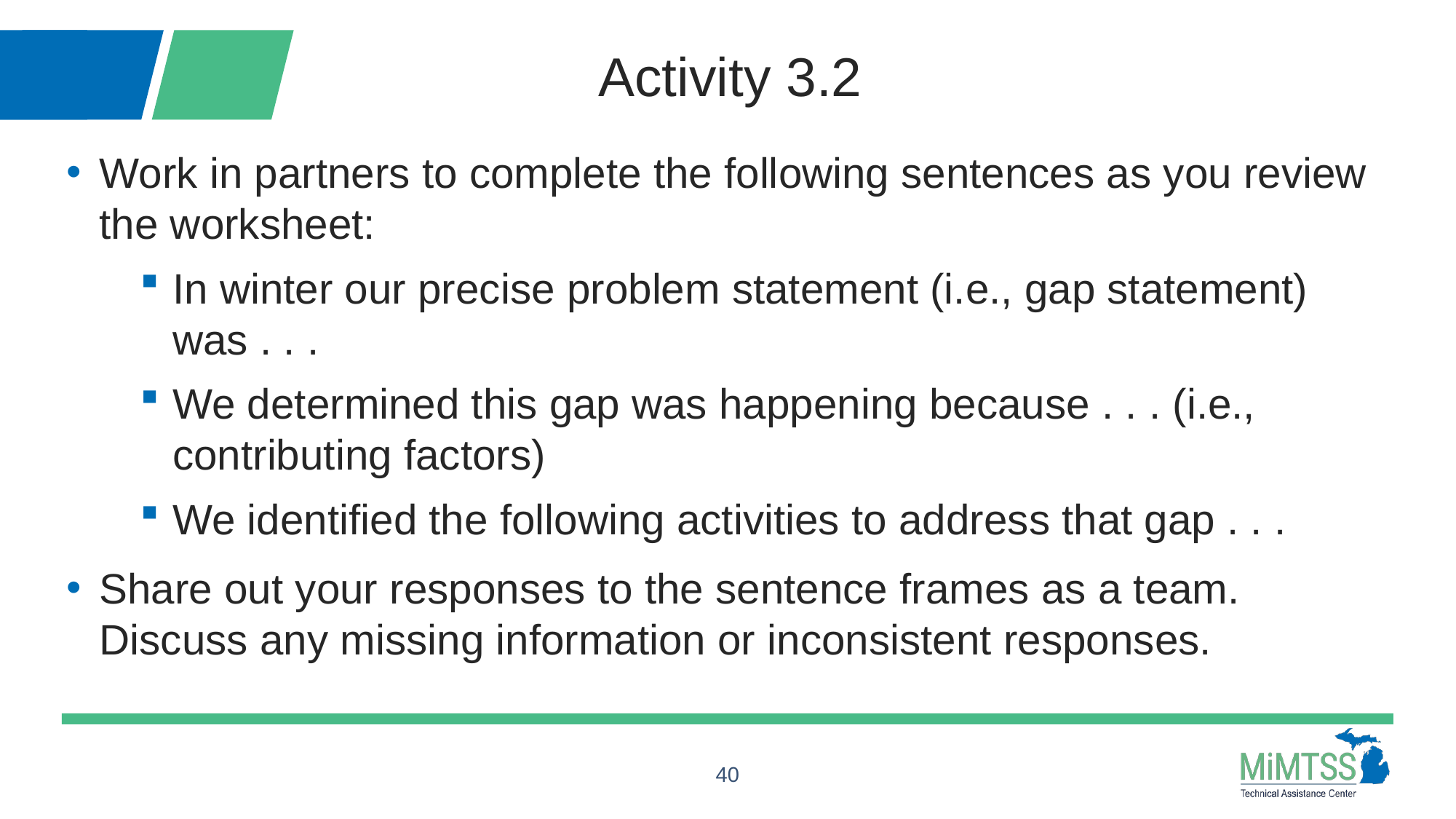

# Activity 3.2
Work in partners to complete the following sentences as you review the worksheet:
In winter our precise problem statement (i.e., gap statement) was . . .
We determined this gap was happening because . . . (i.e., contributing factors)
We identified the following activities to address that gap . . .
Share out your responses to the sentence frames as a team. Discuss any missing information or inconsistent responses.

40